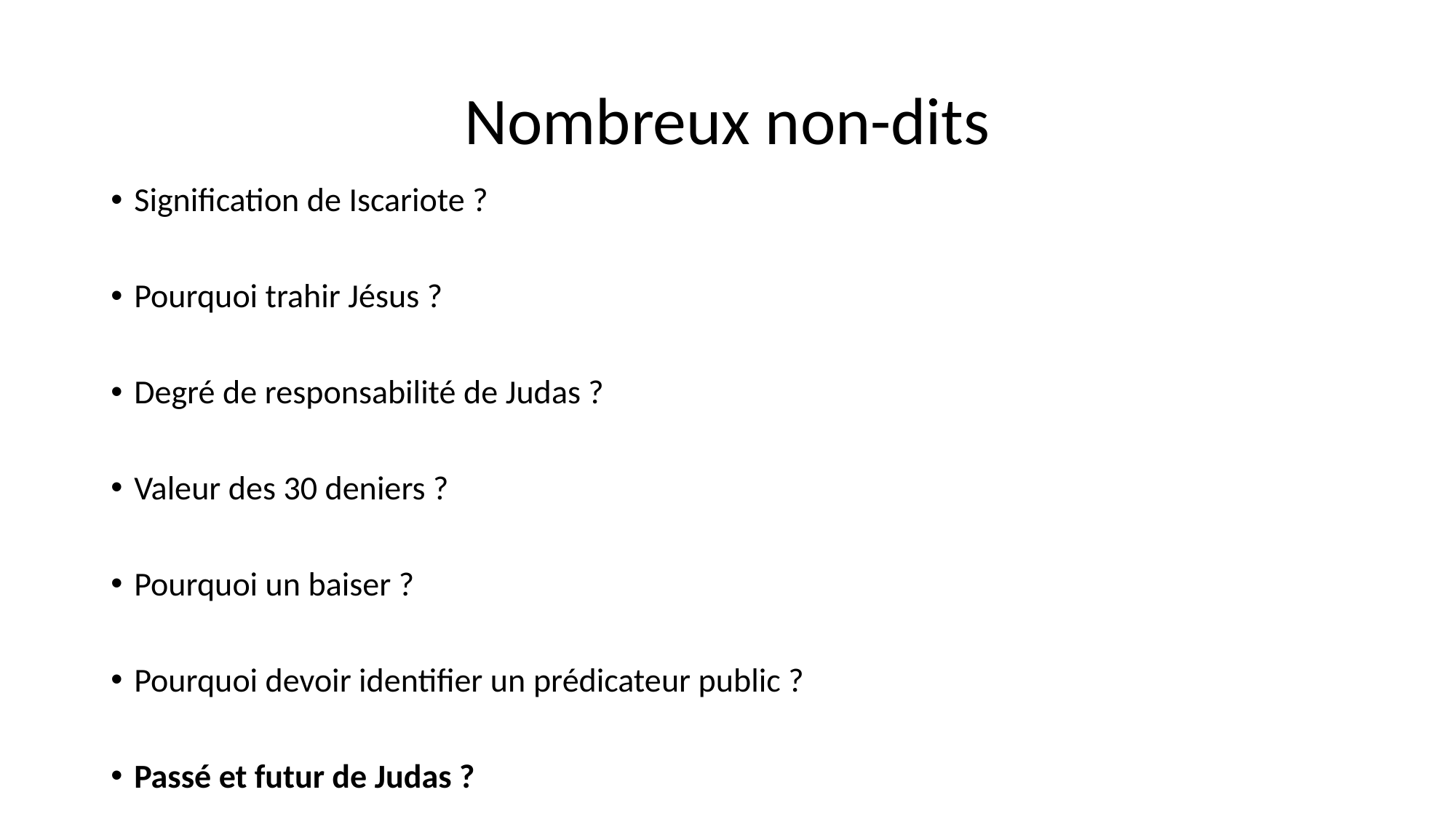

# Nombreux non-dits
Signification de Iscariote ?

Pourquoi trahir Jésus ?

Degré de responsabilité de Judas ?

Valeur des 30 deniers ?

Pourquoi un baiser ?

Pourquoi devoir identifier un prédicateur public ?

Passé et futur de Judas ?